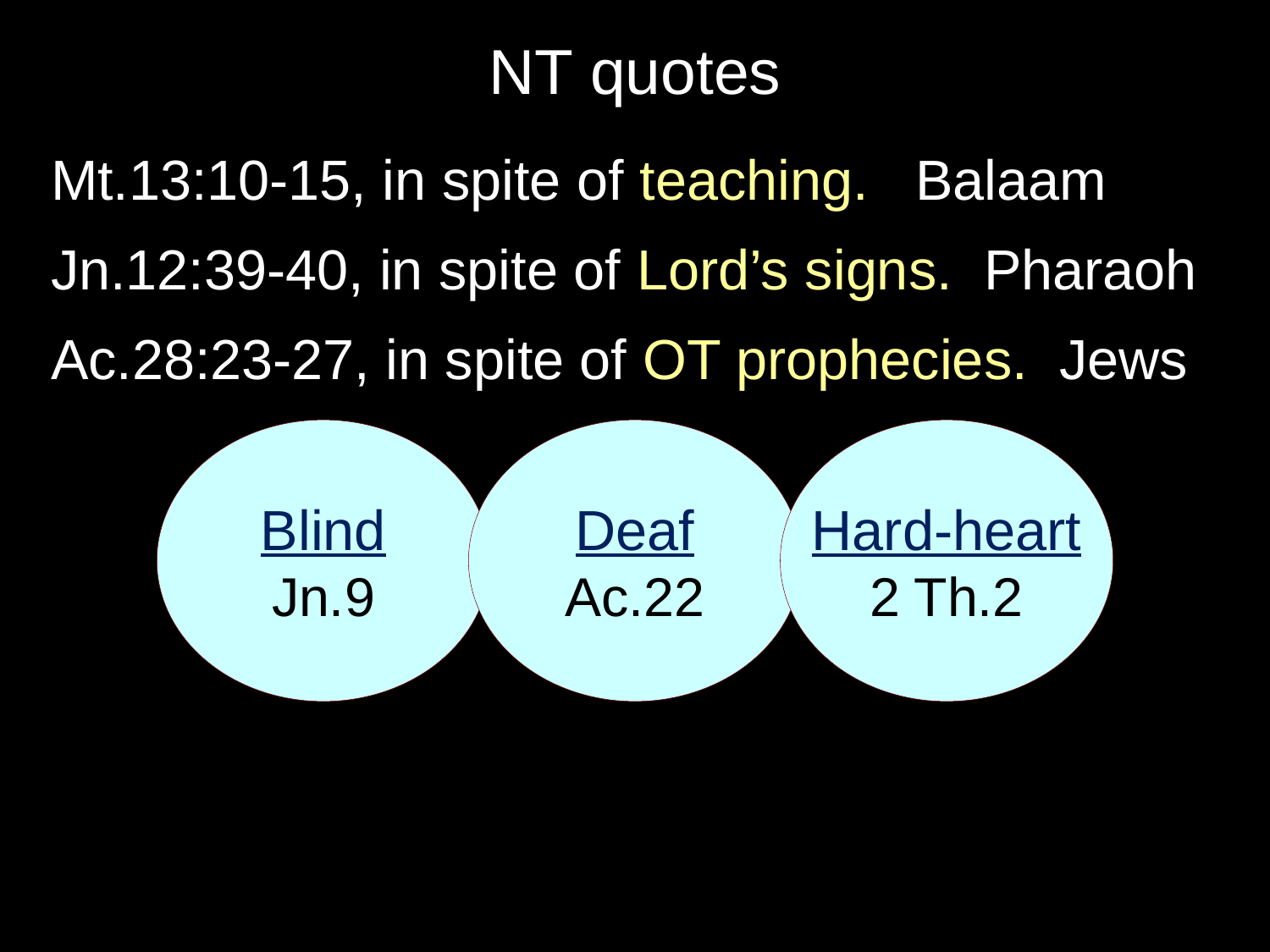

# NT quotes
Mt.13:10-15, in spite of teaching.   Balaam
Jn.12:39-40, in spite of Lord’s signs.  Pharaoh
Ac.28:23-27, in spite of OT prophecies.  Jews
Blind
Jn.9
Deaf
Ac.22
Hard-heart
2 Th.2